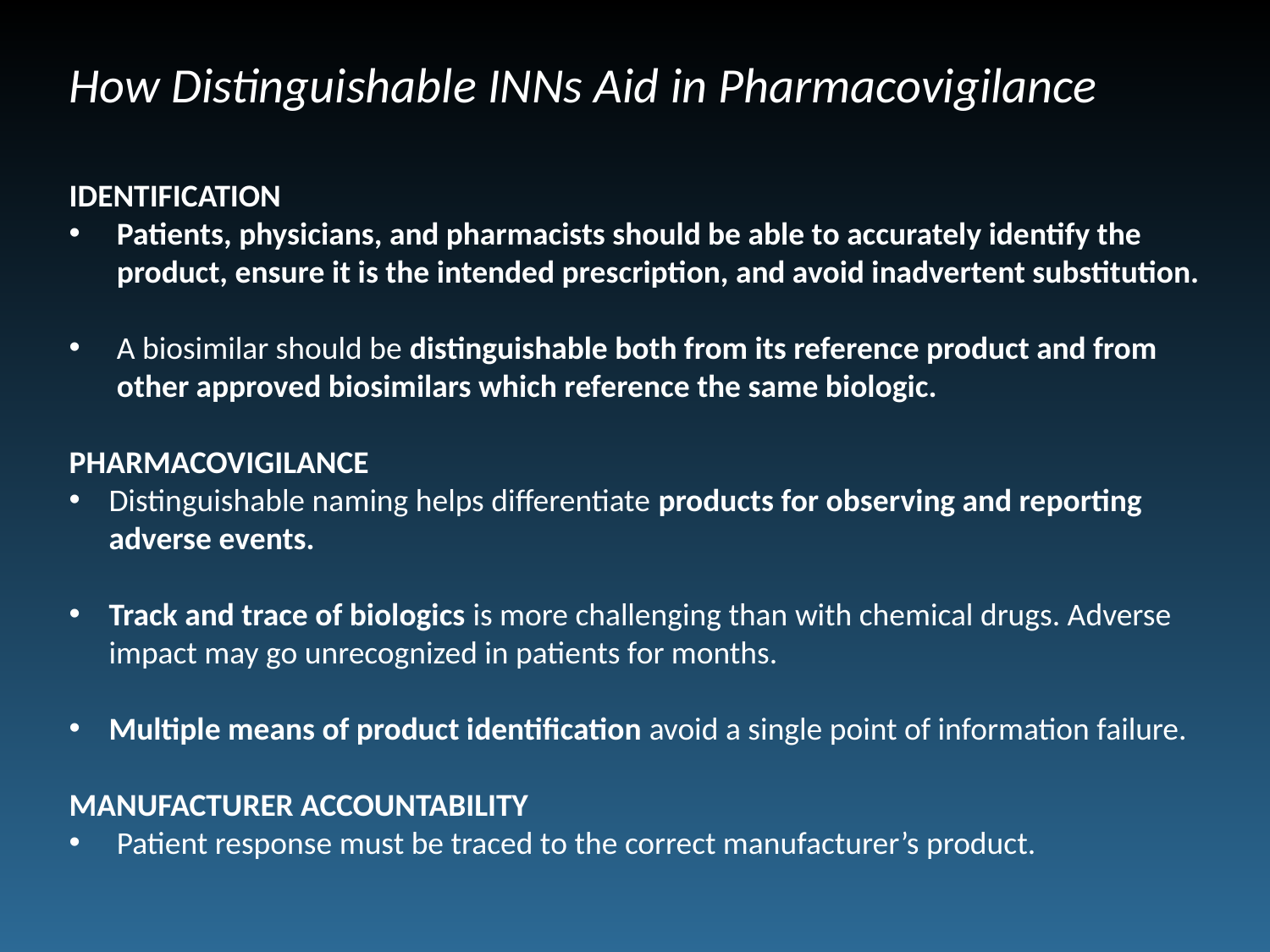

How Distinguishable INNs Aid in Pharmacovigilance
IDENTIFICATION
Patients, physicians, and pharmacists should be able to accurately identify the product, ensure it is the intended prescription, and avoid inadvertent substitution.

A biosimilar should be distinguishable both from its reference product and from other approved biosimilars which reference the same biologic.

PHARMACOVIGILANCE
Distinguishable naming helps differentiate products for observing and reporting adverse events.

Track and trace of biologics is more challenging than with chemical drugs. Adverse impact may go unrecognized in patients for months.

Multiple means of product identification avoid a single point of information failure.

MANUFACTURER ACCOUNTABILITY
Patient response must be traced to the correct manufacturer’s product.